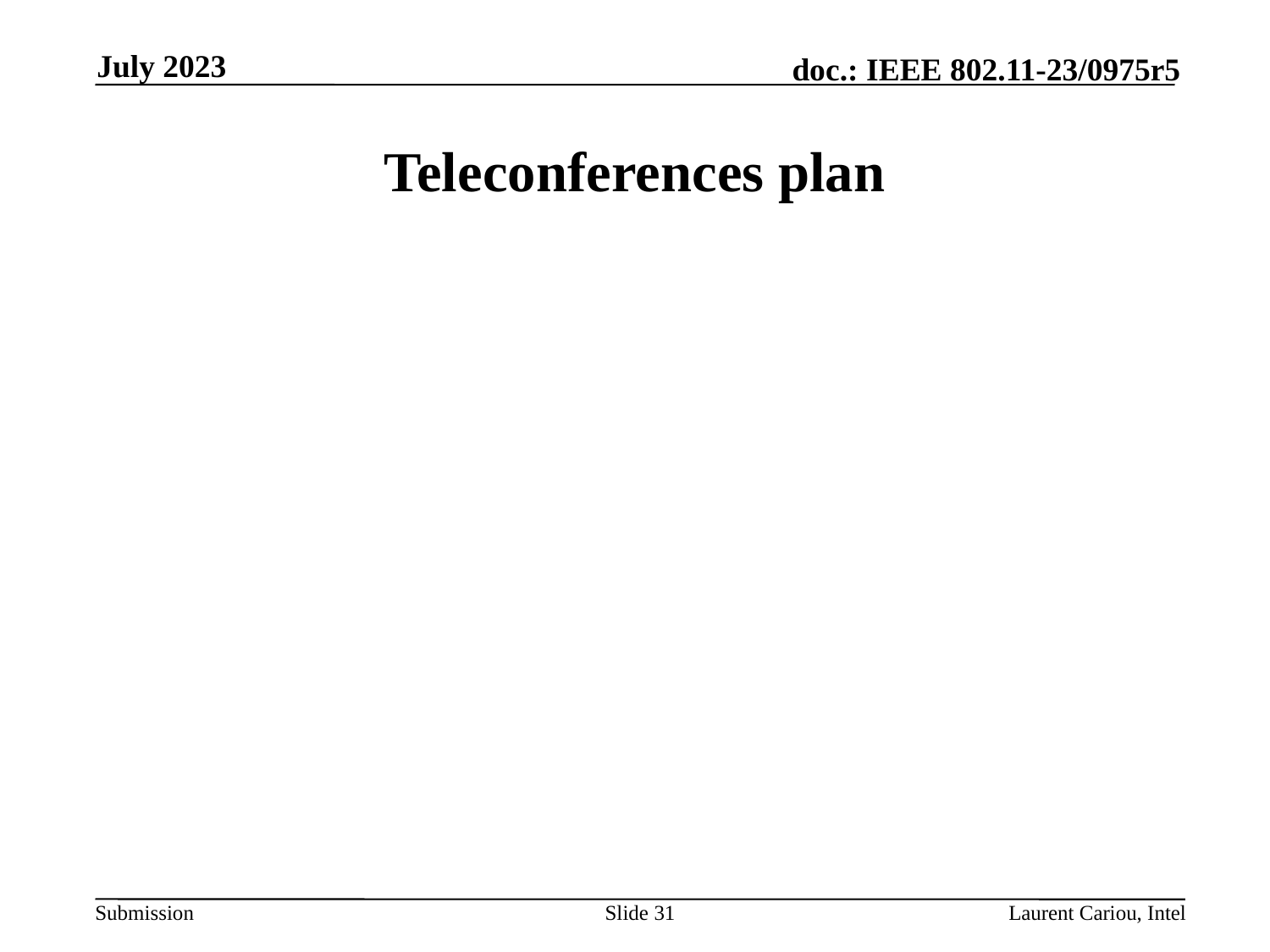

July 2023
# Teleconferences plan

Slide 31
Laurent Cariou, Intel